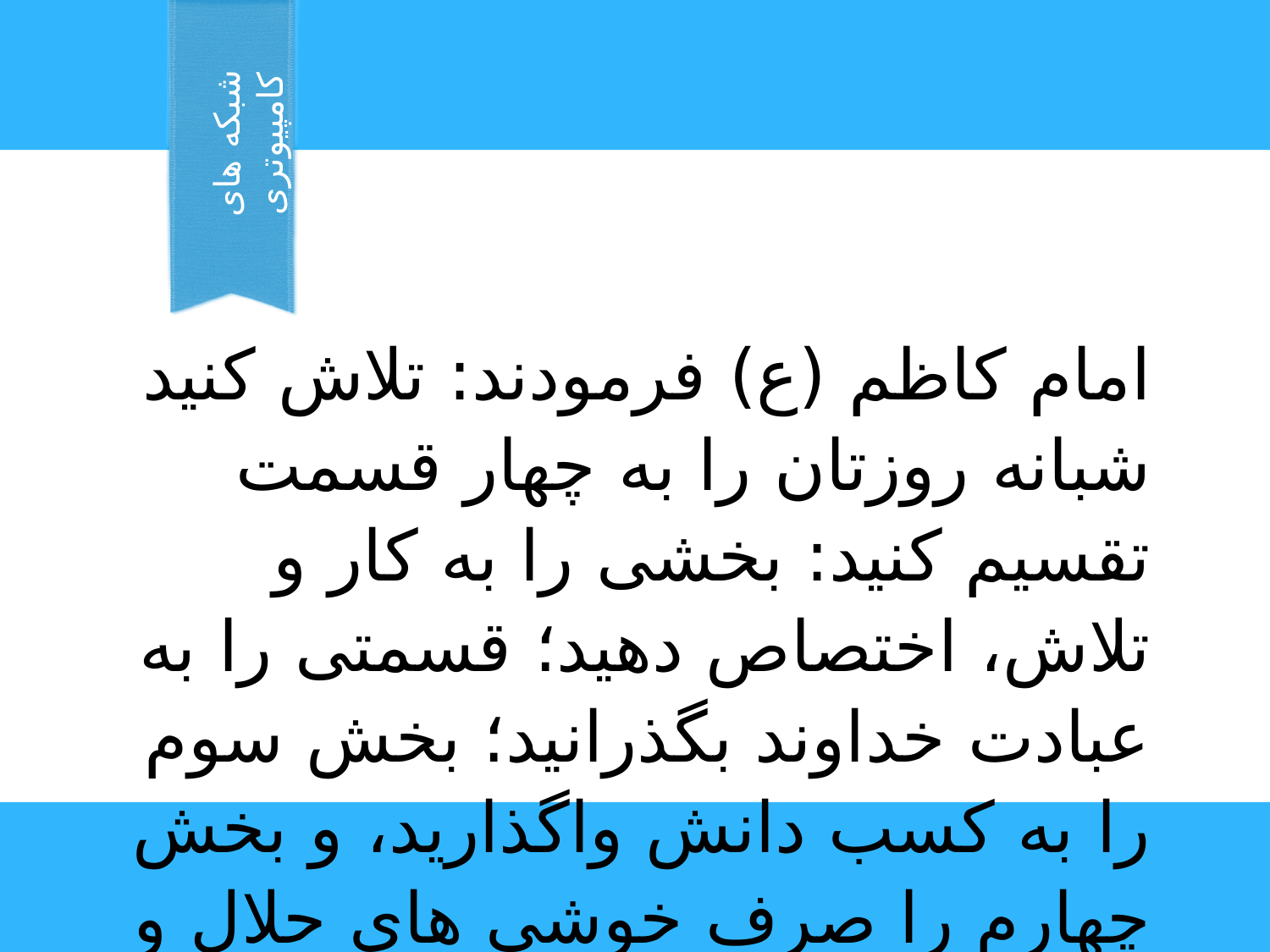

شبکه های کامپیوتری
امام کاظم (ع) فرمودند: تلاش کنید شبانه روزتان را به چهار قسمت تقسیم کنید: بخشی را به کار و تلاش، اختصاص دهید؛ قسمتی را به عبادت خداوند بگذرانید؛ بخش سوم را به کسب دانش واگذارید، و بخش چهارم را صرف خوشی های حلال و پسندیده کنید و با این [بخش چهارم]، می توانید از عهده سه تای دیگر بر آیید.